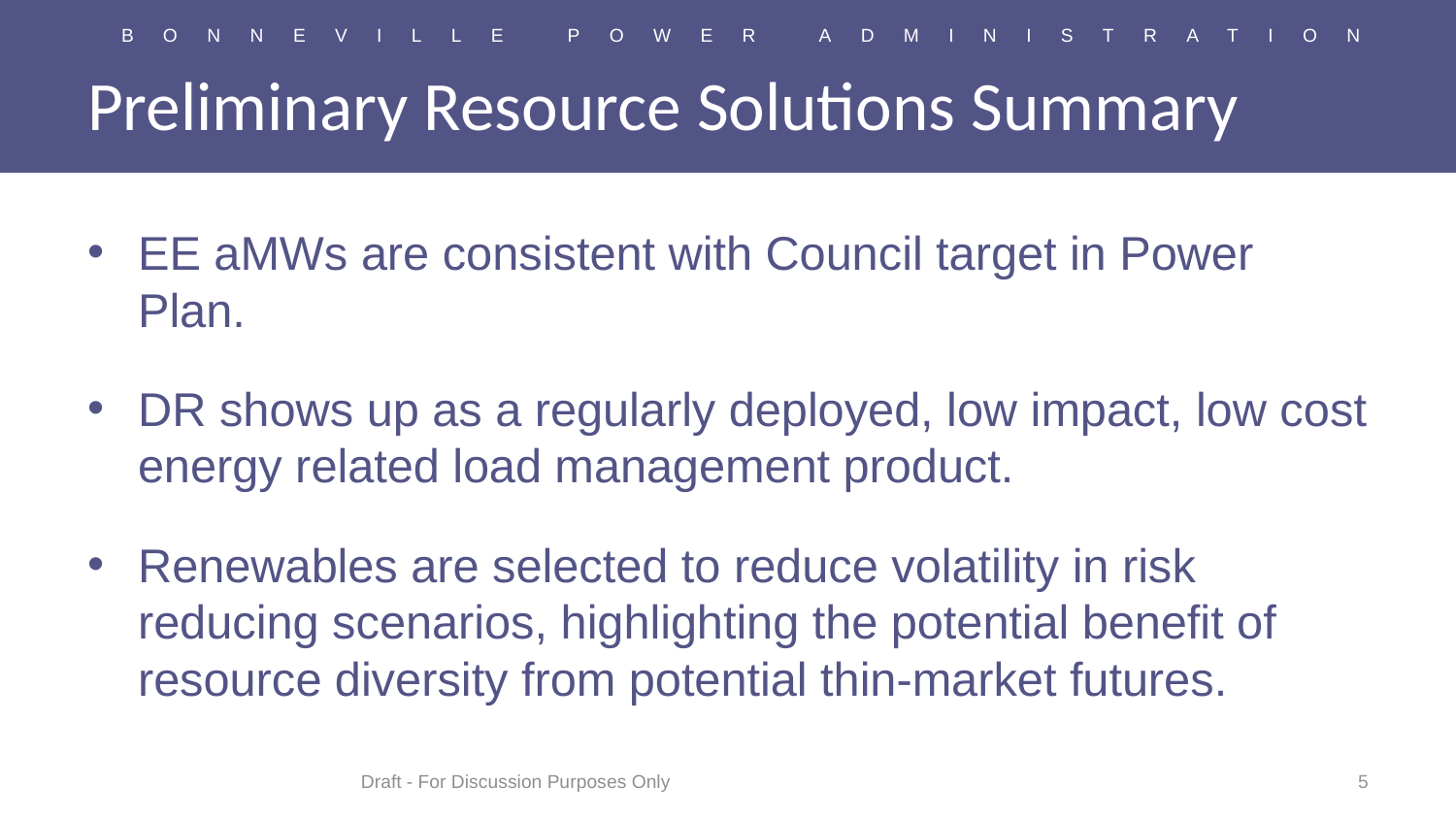

# Preliminary Resource Solutions Summary
EE aMWs are consistent with Council target in Power Plan.

DR shows up as a regularly deployed, low impact, low cost energy related load management product.

Renewables are selected to reduce volatility in risk reducing scenarios, highlighting the potential benefit of resource diversity from potential thin-market futures.
Draft - For Discussion Purposes Only
5